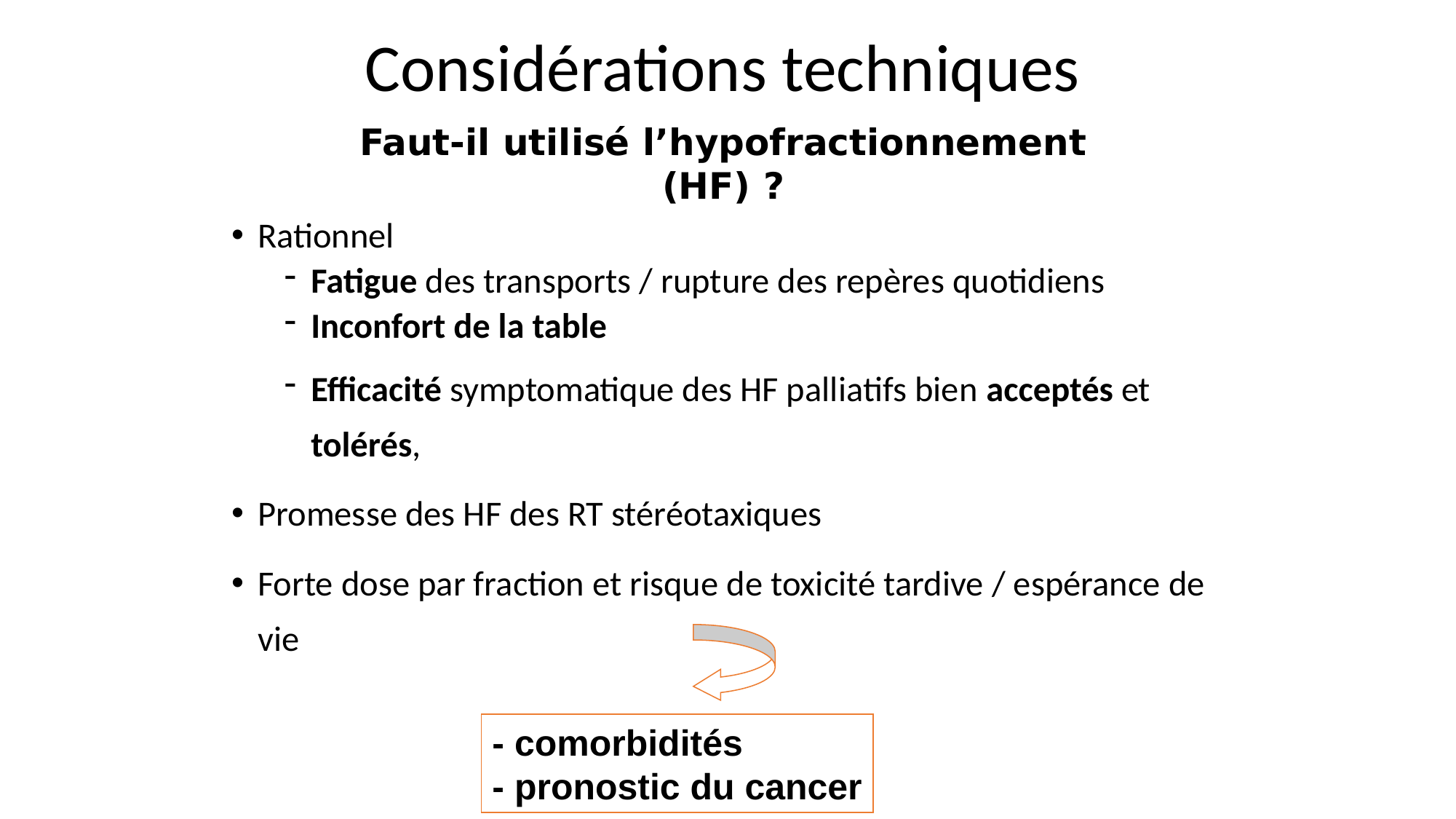

# Considérations techniques
Faut-il utilisé l’hypofractionnement (HF) ?
Rationnel
Fatigue des transports / rupture des repères quotidiens
Inconfort de la table
Efficacité symptomatique des HF palliatifs bien acceptés et tolérés,
Promesse des HF des RT stéréotaxiques
Forte dose par fraction et risque de toxicité tardive / espérance de vie

- comorbidités
- pronostic du cancer